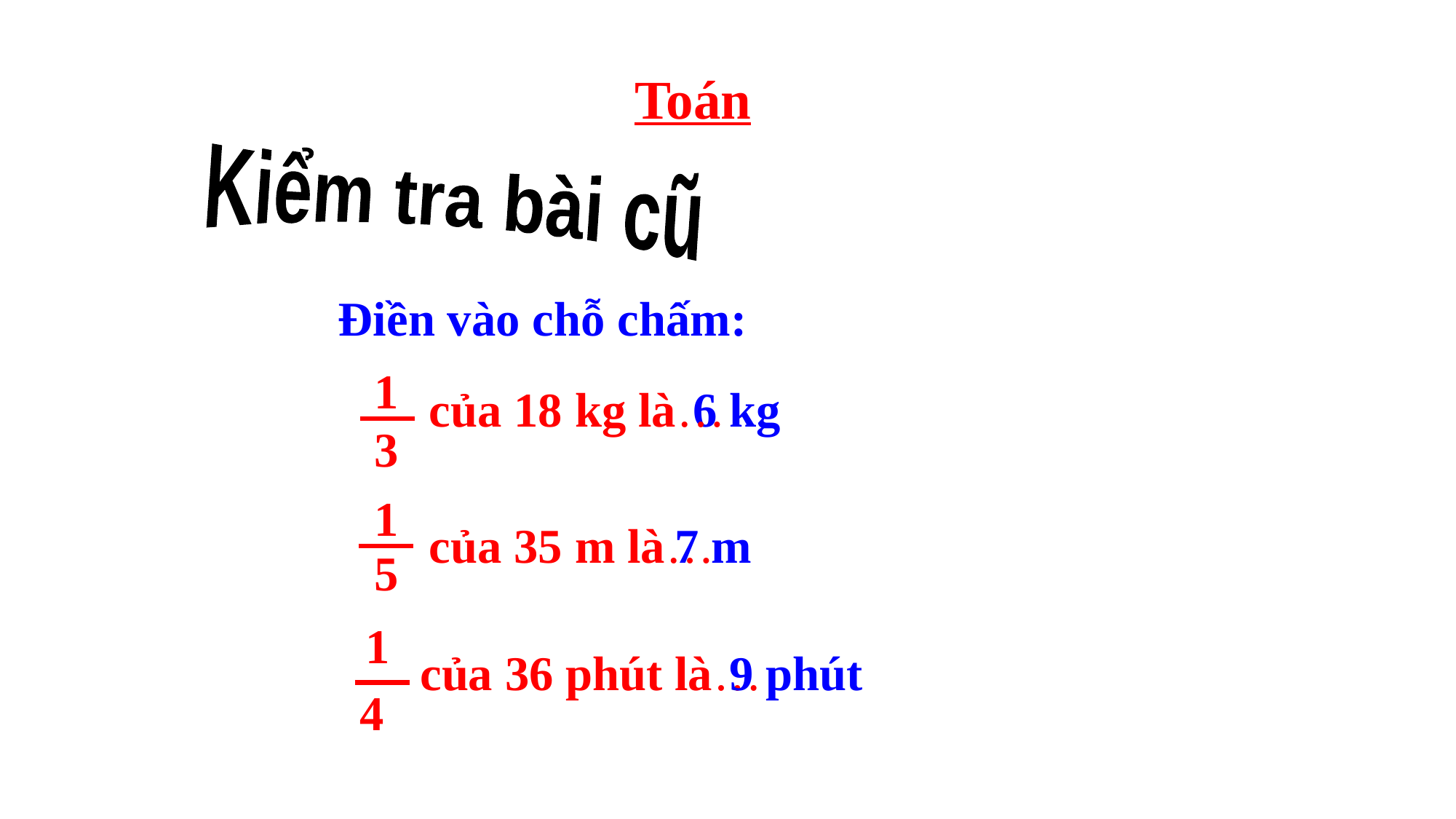

Toán
Kiểm tra bài cũ
Điền vào chỗ chấm:
1
3
của 18 kg là…
6 kg
1
5
của 35 m là…
7 m
1
4
của 36 phút là…
9 phút